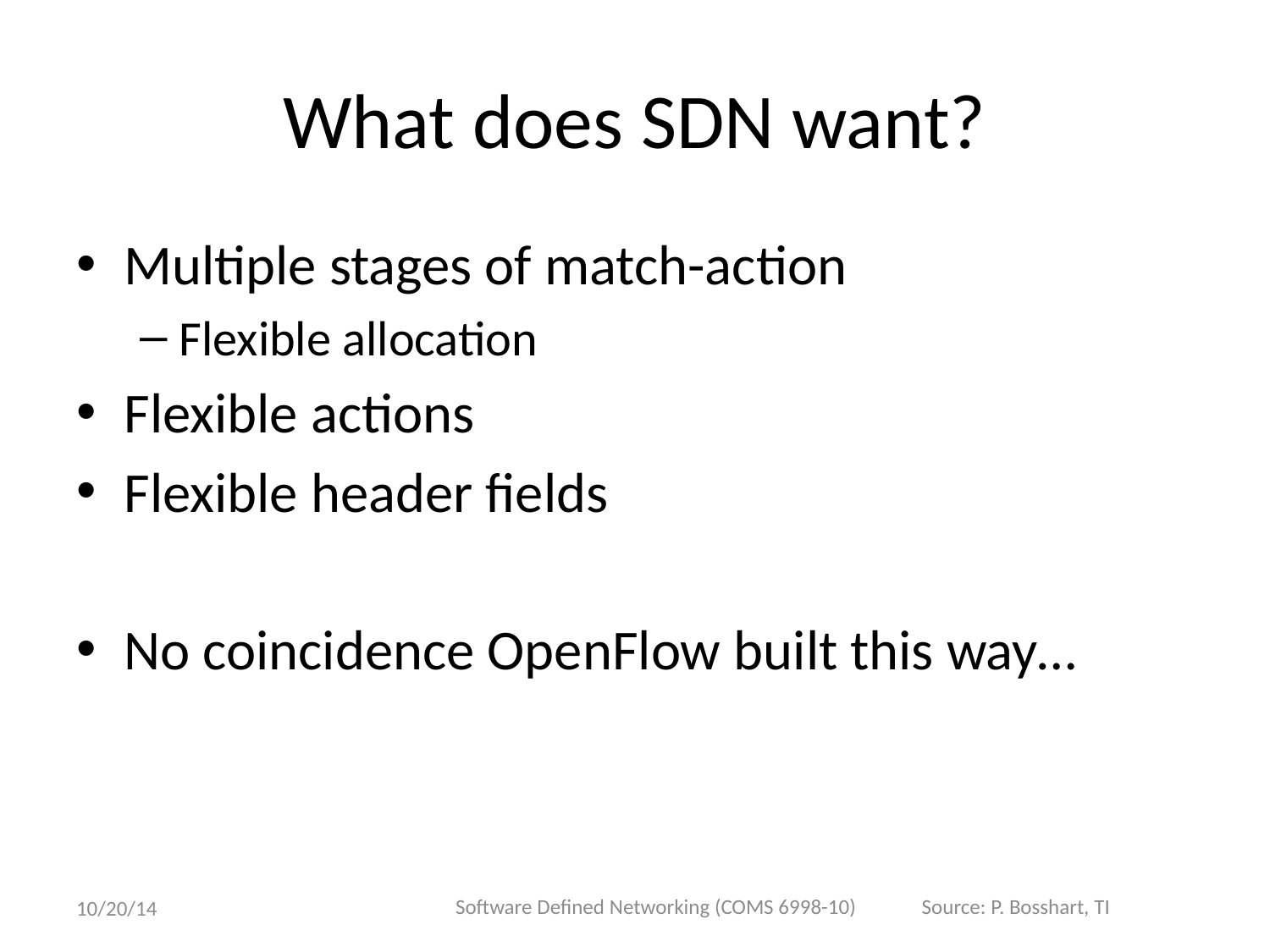

# What does SDN want?
Multiple stages of match-action
Flexible allocation
Flexible actions
Flexible header fields

No coincidence OpenFlow built this way…
Software Defined Networking (COMS 6998-10)
Source: P. Bosshart, TI
10/20/14